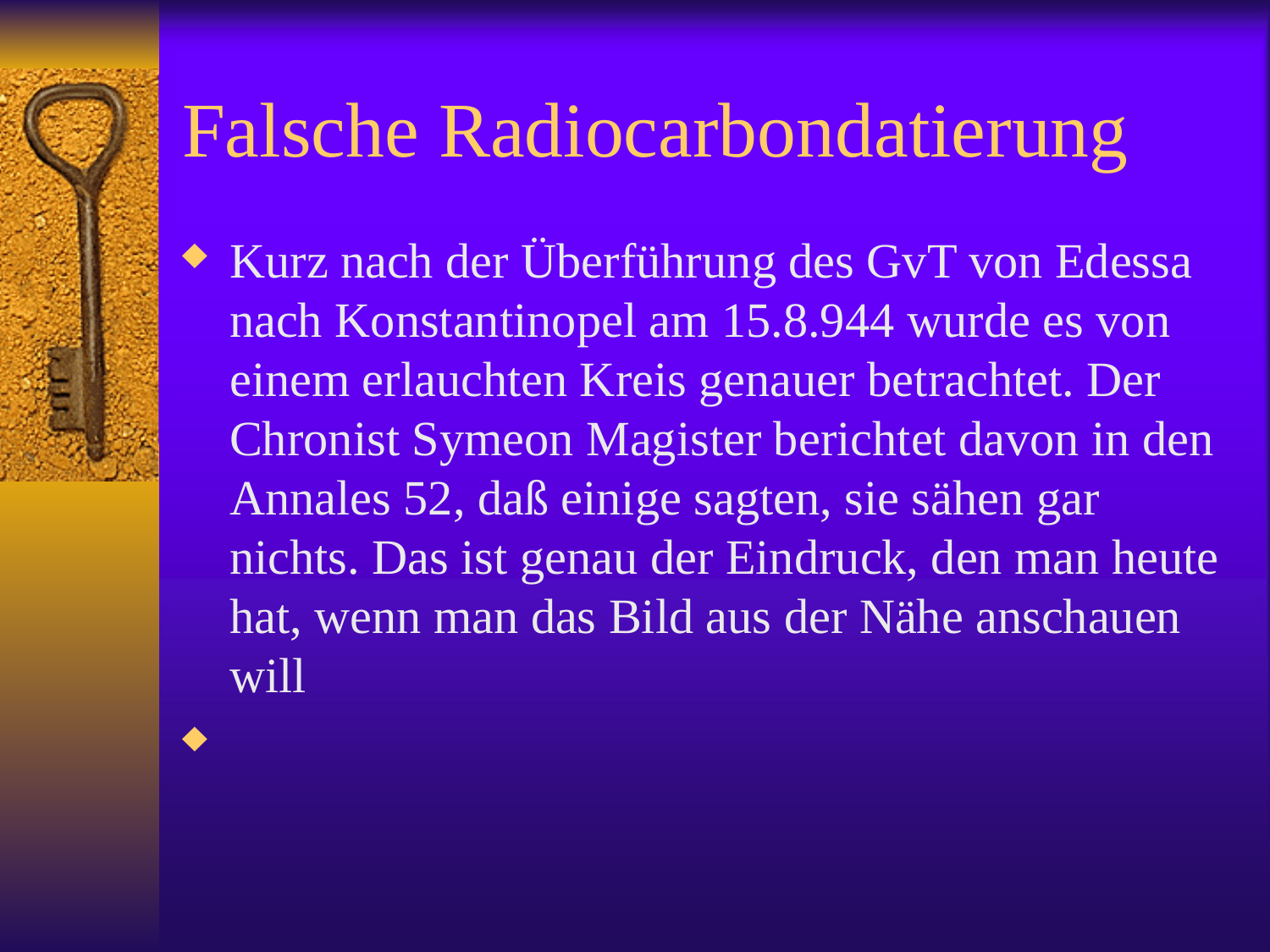

# Falsche Radiocarbondatierung
Kurz nach der Überführung des GvT von Edessa nach Konstantinopel am 15.8.944 wurde es von einem erlauchten Kreis genauer betrachtet. Der Chronist Symeon Magister berichtet davon in den Annales 52, daß einige sagten, sie sähen gar nichts. Das ist genau der Eindruck, den man heute hat, wenn man das Bild aus der Nähe anschauen will